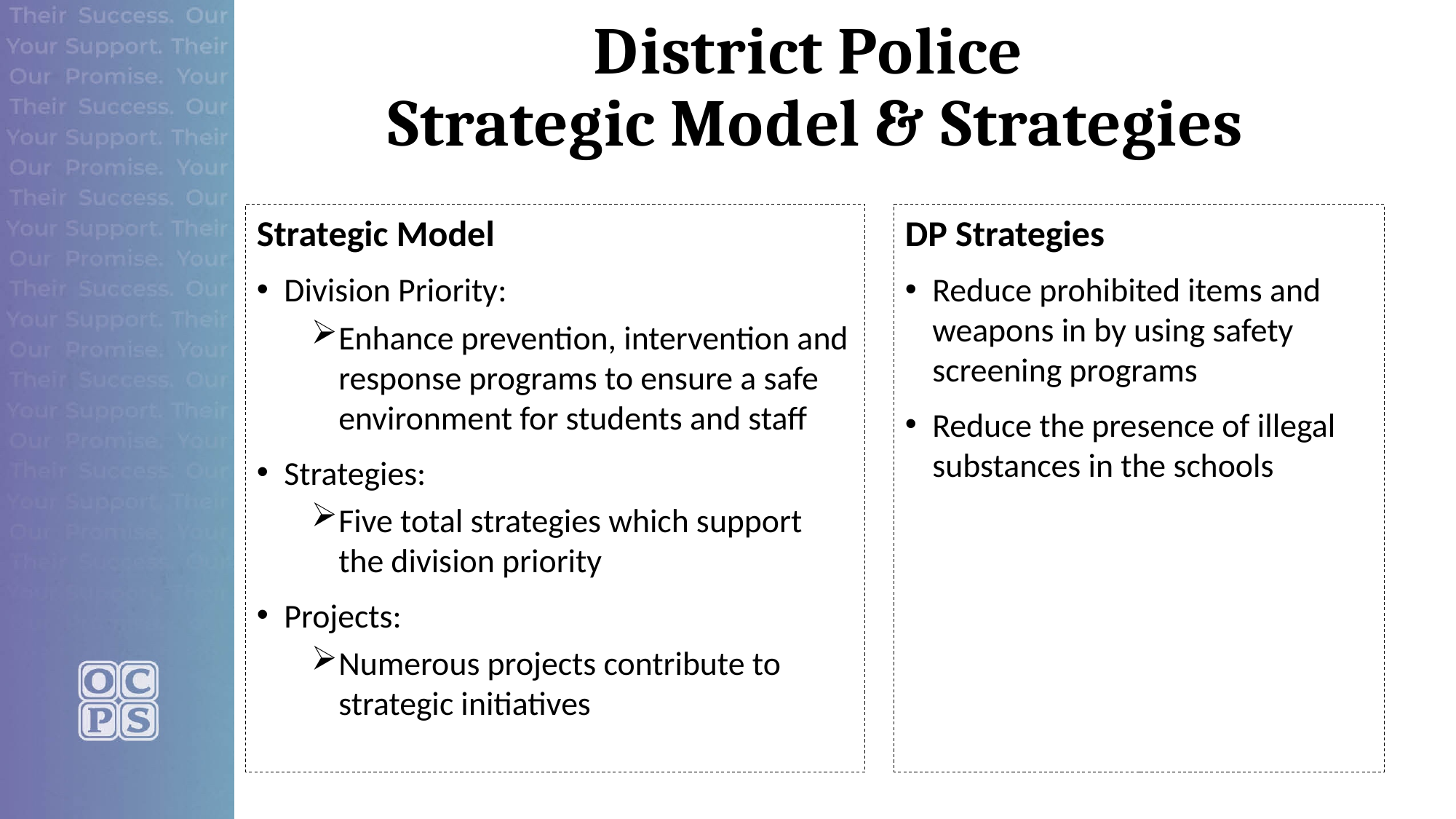

# District Police Strategic Model & Strategies
Strategic Model
Division Priority:
Enhance prevention, intervention and response programs to ensure a safe environment for students and staff
Strategies:
Five total strategies which support the division priority
Projects:
Numerous projects contribute to strategic initiatives
DP Strategies
Reduce prohibited items and weapons in by using safety screening programs
Reduce the presence of illegal substances in the schools
54